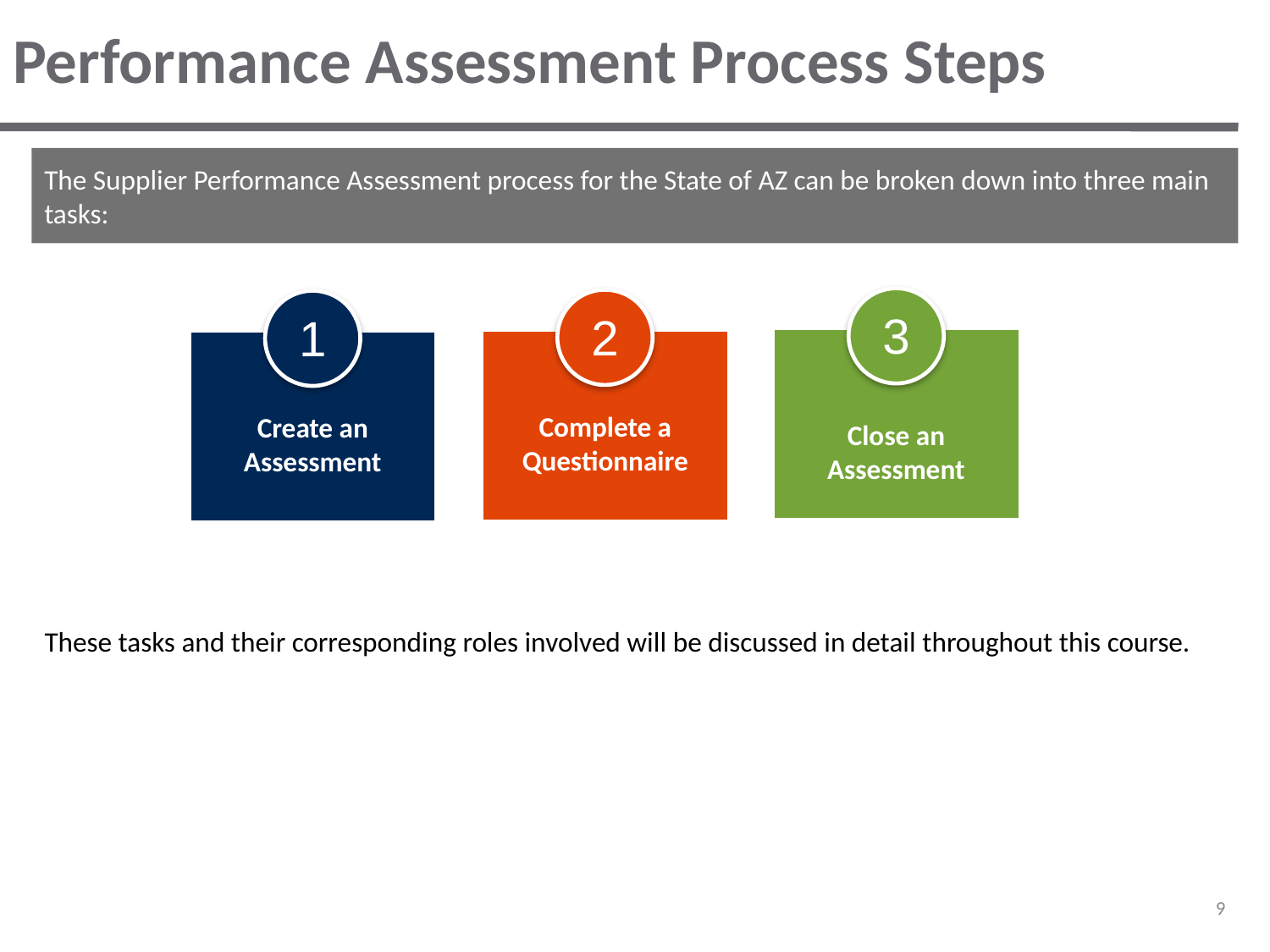

# Performance Assessment Process Steps
The Supplier Performance Assessment process for the State of AZ can be broken down into three main tasks:

3

Close an Assessment

2

Complete a Questionnaire

1

Create an Assessment
These tasks and their corresponding roles involved will be discussed in detail throughout this course.
9